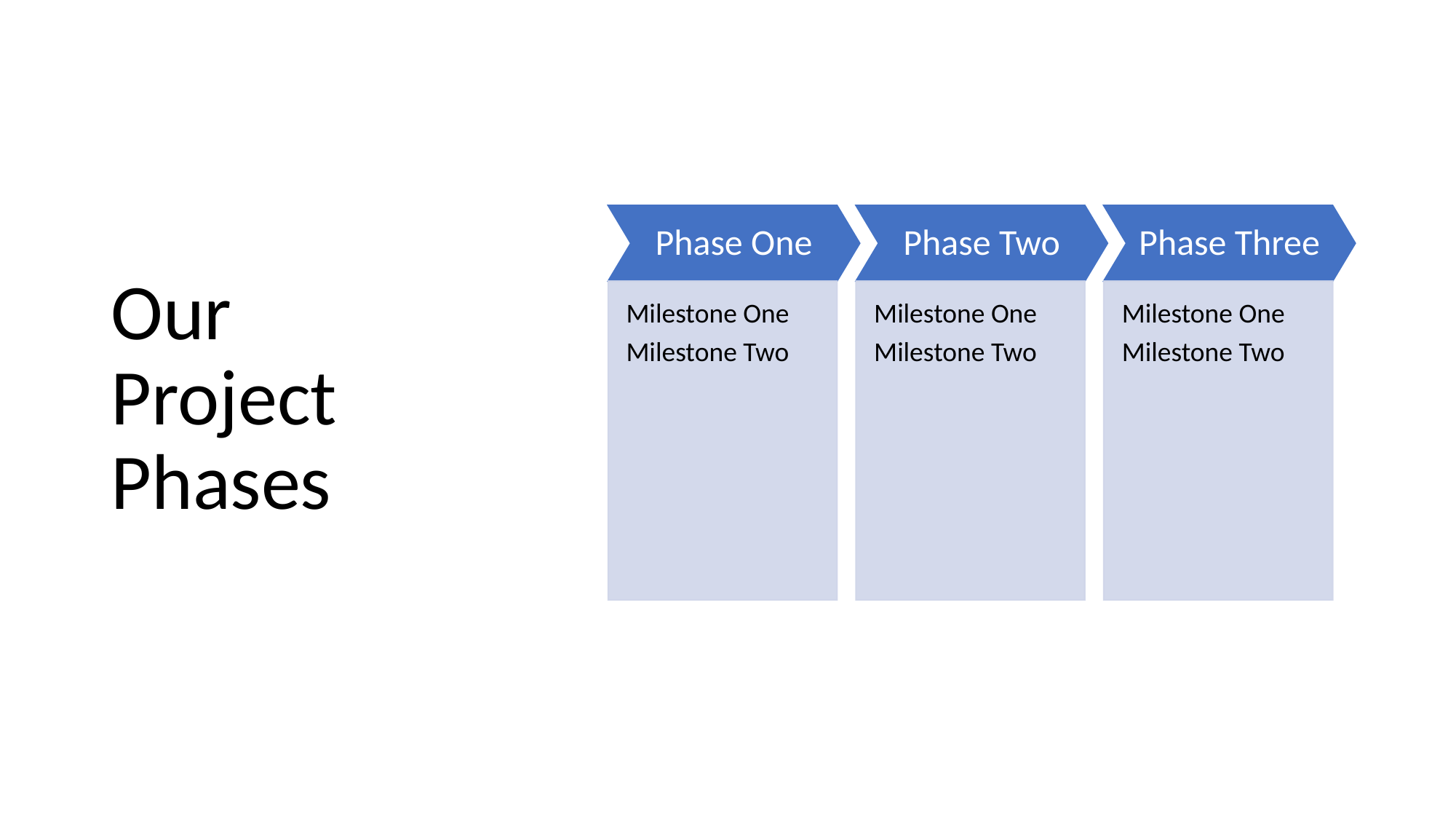

# Our Project Phases
Phase One
Milestone One
Milestone Two
Phase Two
Milestone One
Milestone Two
Phase Three
Milestone One
Milestone Two